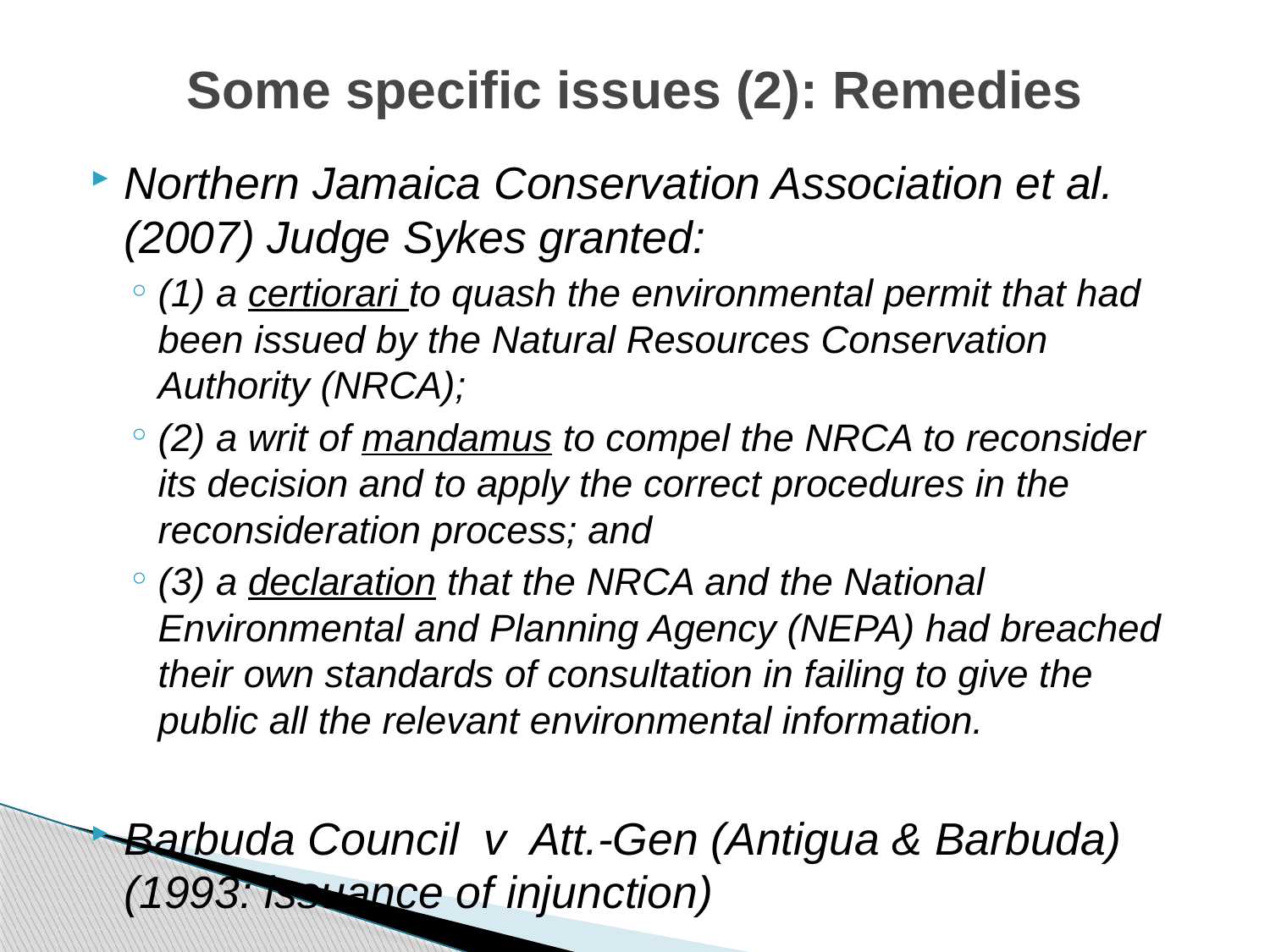

# Some specific issues (2): Remedies
Northern Jamaica Conservation Association et al. (2007) Judge Sykes granted:
(1) a certiorari to quash the environmental permit that had been issued by the Natural Resources Conservation Authority (NRCA);
(2) a writ of mandamus to compel the NRCA to reconsider its decision and to apply the correct procedures in the reconsideration process; and
(3) a declaration that the NRCA and the National Environmental and Planning Agency (NEPA) had breached their own standards of consultation in failing to give the public all the relevant environmental information.

Barbuda Council  v  Att.-Gen (Antigua & Barbuda) (1993: issuance of injunction)